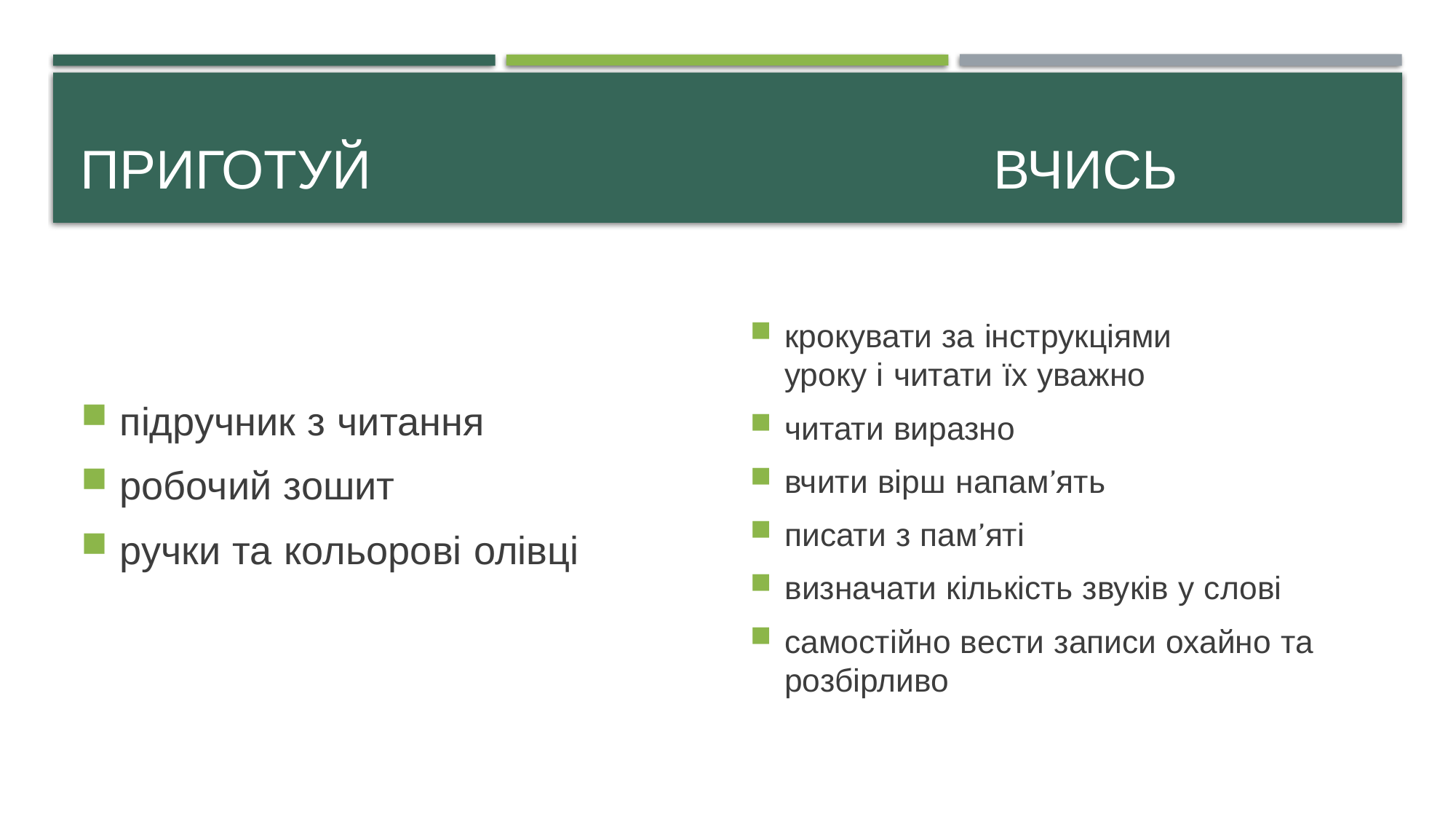

# Приготуй                                      вчись

підручник з читання
робочий зошит
ручки та кольорові олівці

крокувати за інструкціями уроку і читати їх уважно
читати виразно
вчити вірш напам’ять
писати з пам’яті
визначати кількість звуків у слові
самостійно вести записи охайно та розбірливо